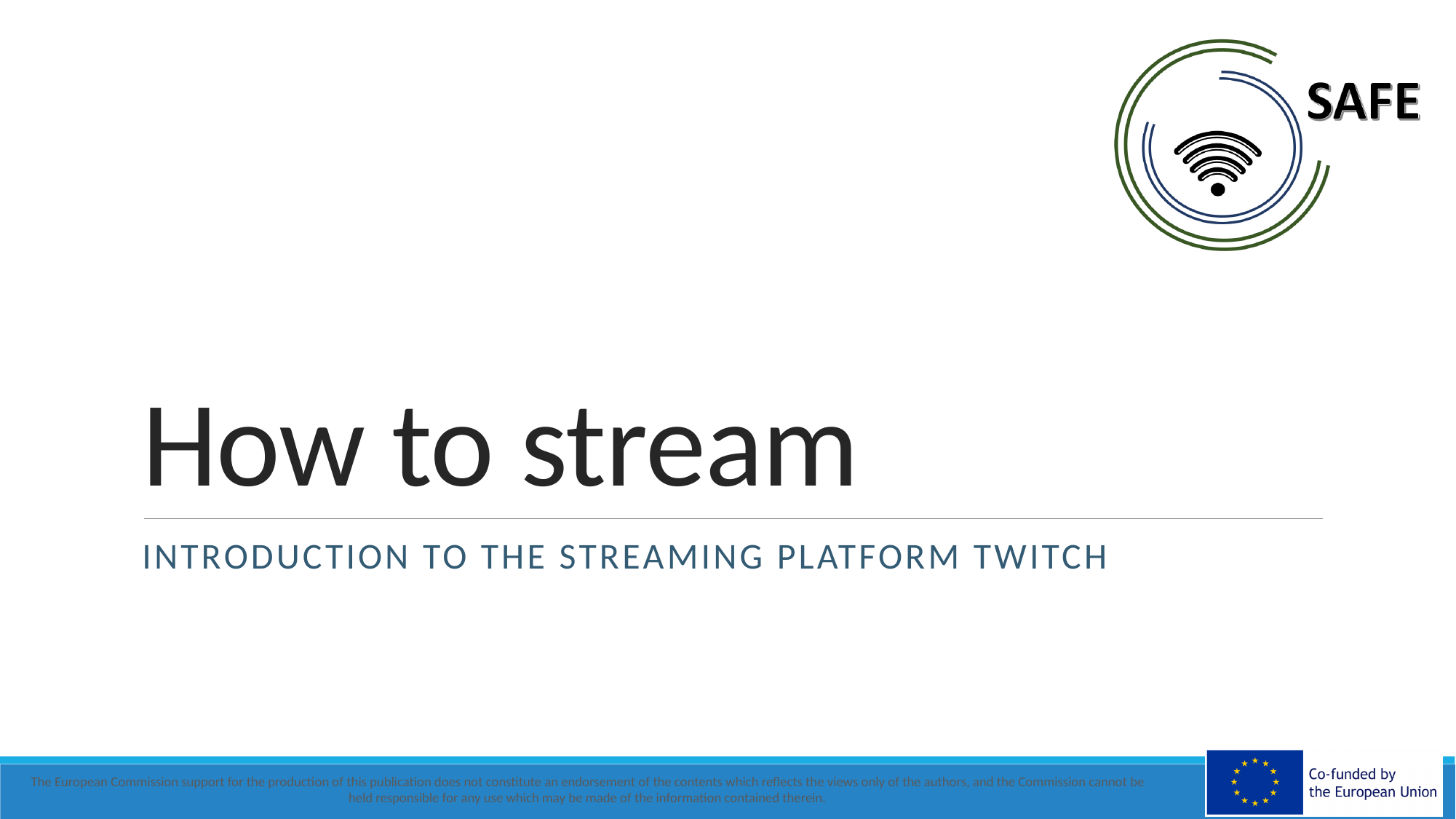

# How to stream
Introduction to the Streaming Platform Twitch